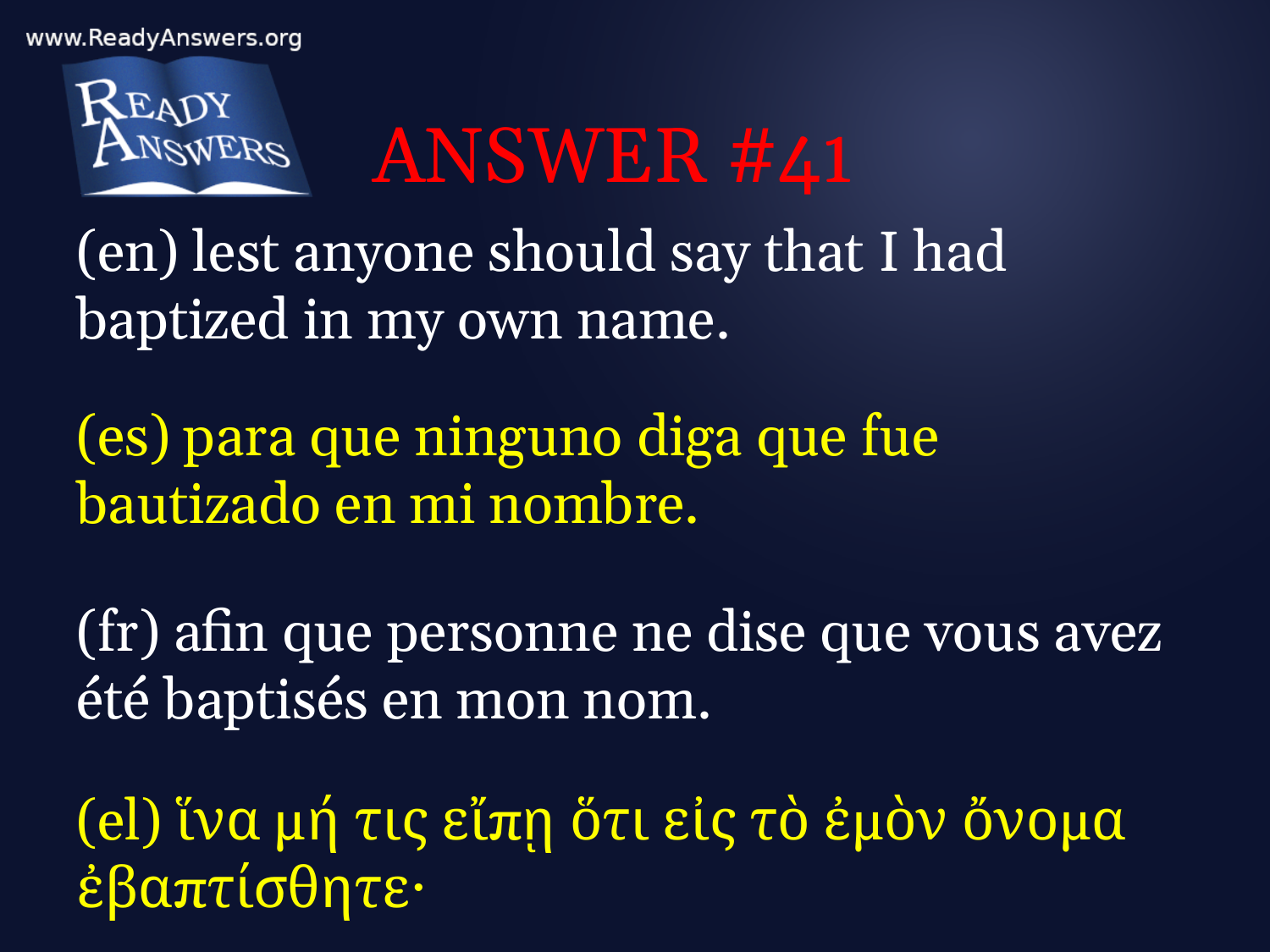

# ANSWER #41
(en) lest anyone should say that I had baptized in my own name.
(es) para que ninguno diga que fue bautizado en mi nombre.
(fr) afin que personne ne dise que vous avez été baptisés en mon nom.
(el) ἵνα μή τις εἴπῃ ὅτι εἰς τὸ ἐμὸν ὄνομα ἐβαπτίσθητε·